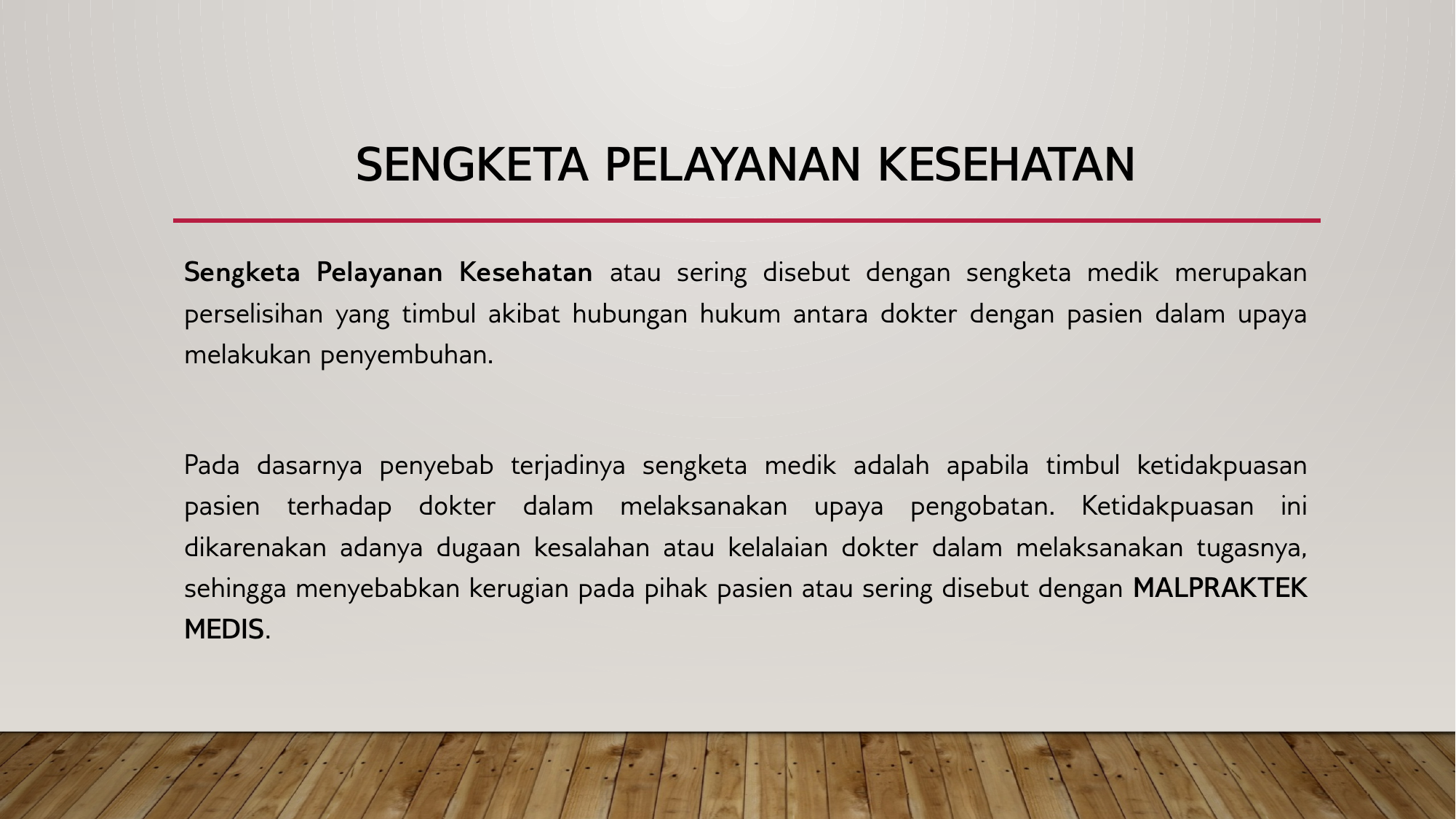

# Sengketa Pelayanan Kesehatan
Sengketa Pelayanan Kesehatan atau sering disebut dengan sengketa medik merupakan perselisihan yang timbul akibat hubungan hukum antara dokter dengan pasien dalam upaya melakukan penyembuhan.

Pada dasarnya penyebab terjadinya sengketa medik adalah apabila timbul ketidakpuasan pasien terhadap dokter dalam melaksanakan upaya pengobatan. Ketidakpuasan ini dikarenakan adanya dugaan kesalahan atau kelalaian dokter dalam melaksanakan tugasnya, sehingga menyebabkan kerugian pada pihak pasien atau sering disebut dengan MALPRAKTEK MEDIS.